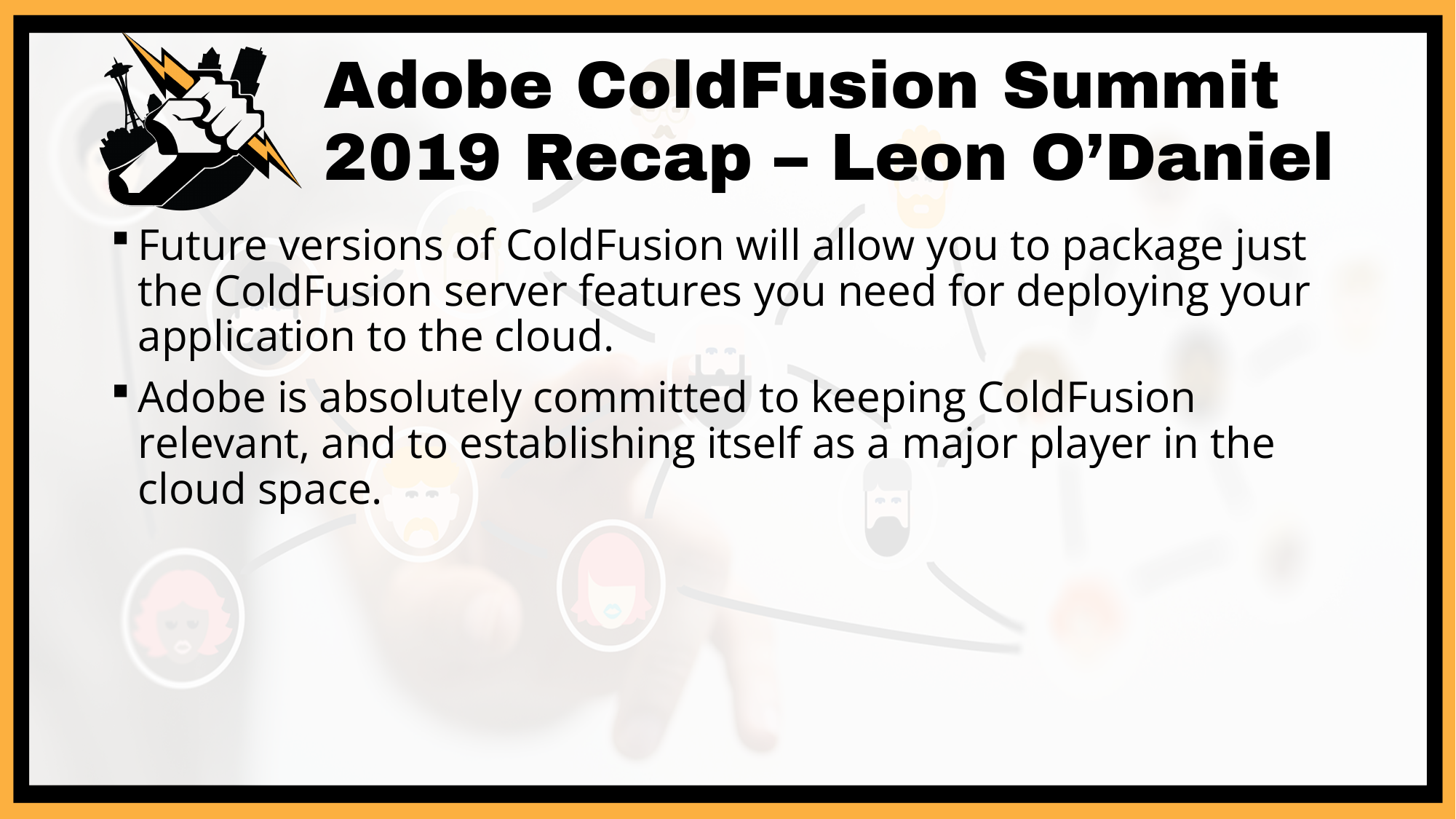

# Adobe ColdFusion Summit 2019 Recap – Leon O’Daniel
Future versions of ColdFusion will allow you to package just the ColdFusion server features you need for deploying your application to the cloud.
Adobe is absolutely committed to keeping ColdFusion relevant, and to establishing itself as a major player in the cloud space.